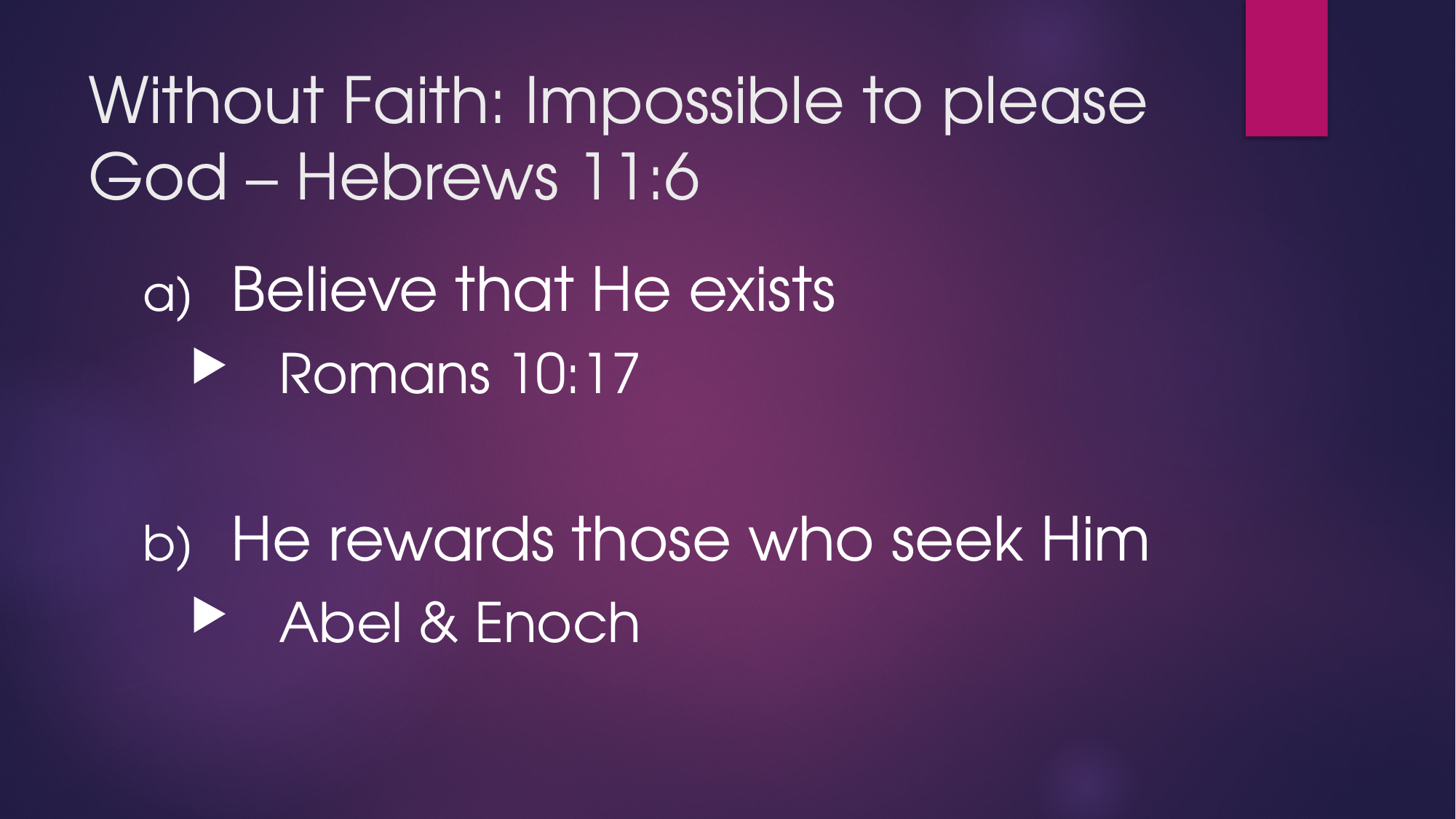

# Without Faith: Impossible to please God – Hebrews 11:6
Believe that He exists
Romans 10:17

He rewards those who seek Him
Abel & Enoch